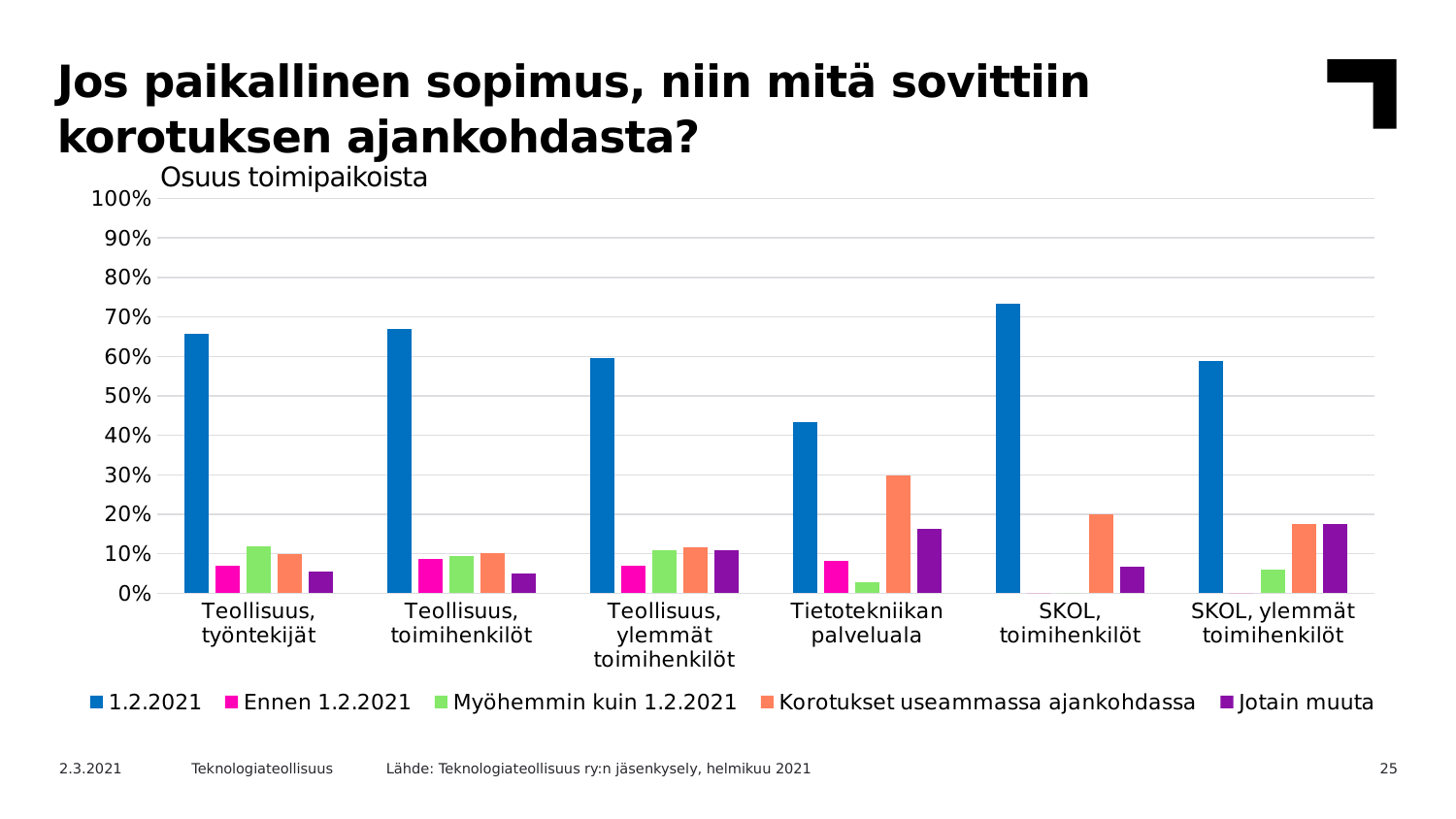

Jos paikallinen sopimus, niin mitä sovittiin korotuksen ajankohdasta?
Osuus toimipaikoista

### Chart

| Category | 1.2.2021 | Ennen 1.2.2021 | Myöhemmin kuin 1.2.2021 | Korotukset useammassa ajankohdassa | Jotain muuta |
|---|---|---|---|---|---|
| Teollisuus, työntekijät | 0.6573426573426573 | 0.06993006993006994 | 0.11888111888111888 | 0.0979020979020979 | 0.055944055944055944 |
| Teollisuus, toimihenkilöt | 0.6690647482014388 | 0.08633093525179857 | 0.09352517985611511 | 0.10071942446043165 | 0.050359712230215826 |
| Teollisuus, ylemmät toimihenkilöt | 0.5968992248062015 | 0.06976744186046512 | 0.10852713178294573 | 0.11627906976744186 | 0.10852713178294573 |
| Tietotekniikan palveluala | 0.43243243243243246 | 0.08108108108108109 | 0.02702702702702703 | 0.2972972972972973 | 0.16216216216216217 |
| SKOL, toimihenkilöt | 0.7333333333333333 | 0.0 | 0.0 | 0.2 | 0.06666666666666667 |
| SKOL, ylemmät toimihenkilöt | 0.5882352941176471 | 0.0 | 0.058823529411764705 | 0.17647058823529413 | 0.17647058823529413 |
Lähde: Teknologiateollisuus ry:n jäsenkysely, helmikuu 2021
2.3.2021
Teknologiateollisuus
25